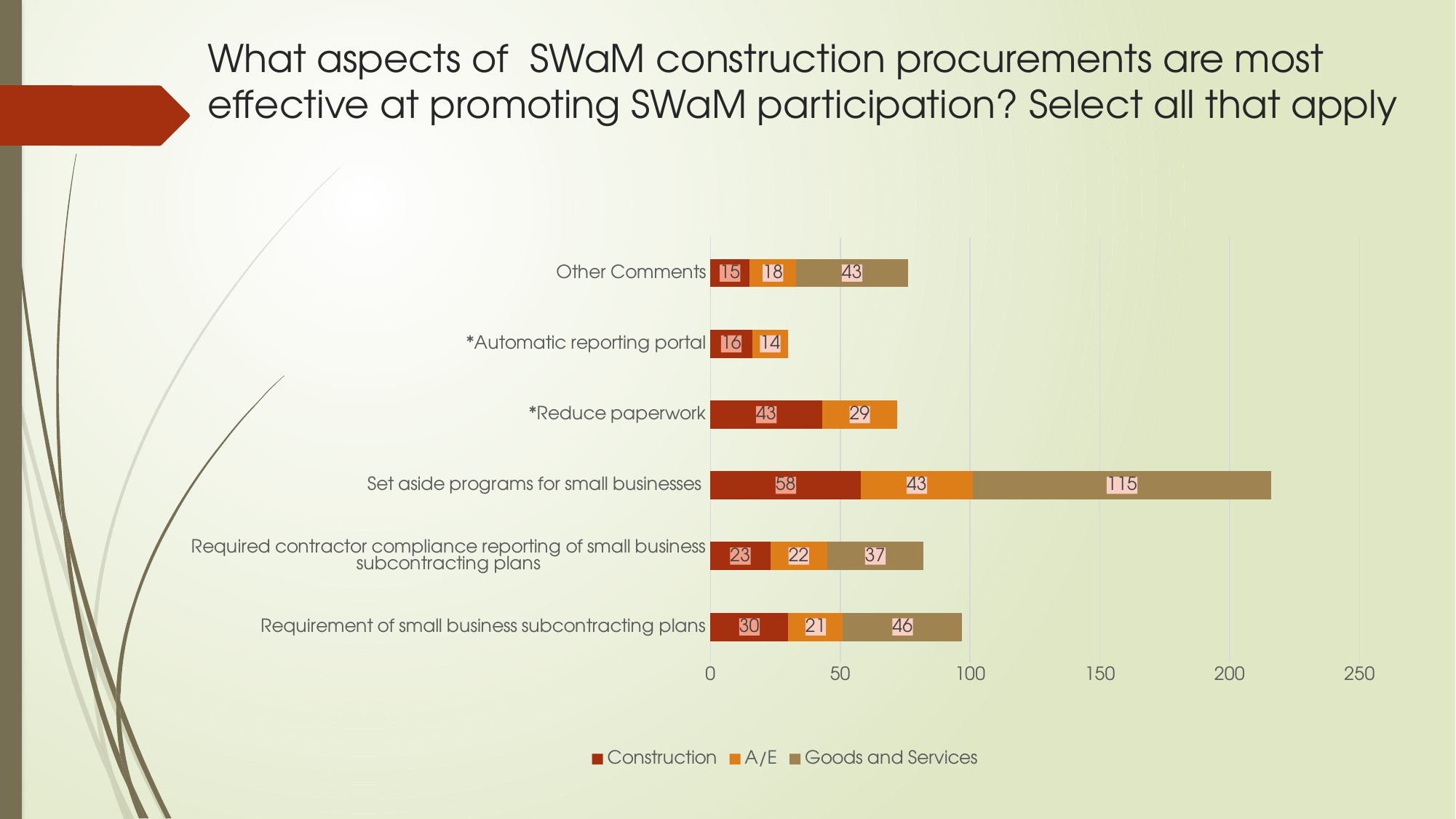

# What aspects of  SWaM construction procurements are most effective at promoting SWaM participation? Select all that apply

### Chart

| Category | Construction | A/E | Goods and Services |
|---|---|---|---|
| Requirement of small business subcontracting plans | 30.0 | 21.0 | 46.0 |
| Required contractor compliance reporting of small business subcontracting plans | 23.0 | 22.0 | 37.0 |
| Set aside programs for small businesses  | 58.0 | 43.0 | 115.0 |
| *Reduce paperwork | 43.0 | 29.0 | None |
| *Automatic reporting portal | 16.0 | 14.0 | None |
| Other Comments | 15.0 | 18.0 | 43.0 |